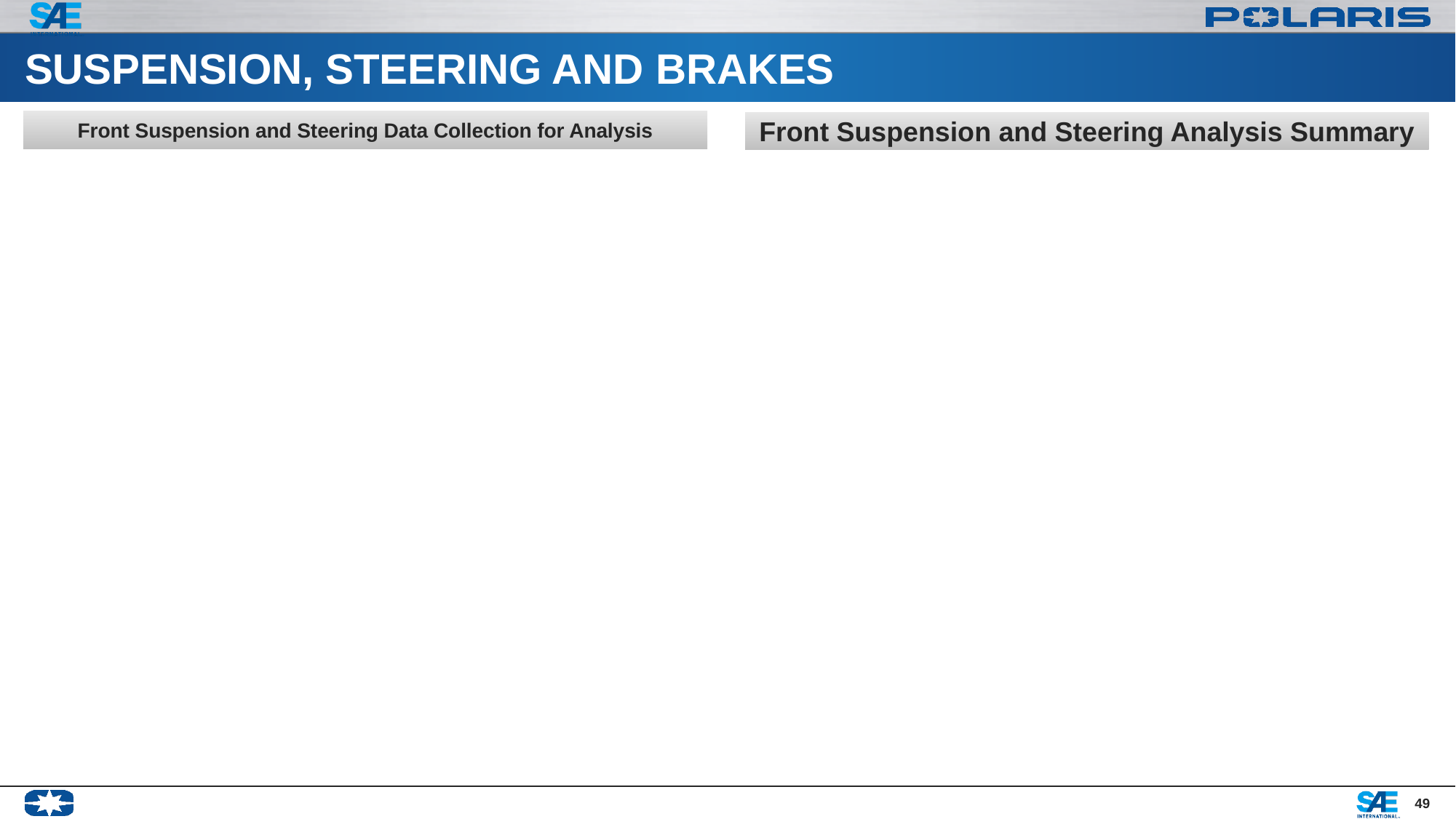

# SUSPENSION, STEERING AND BRAKES
Front Suspension and Steering Data Collection for Analysis
Front Suspension and Steering Analysis Summary

49